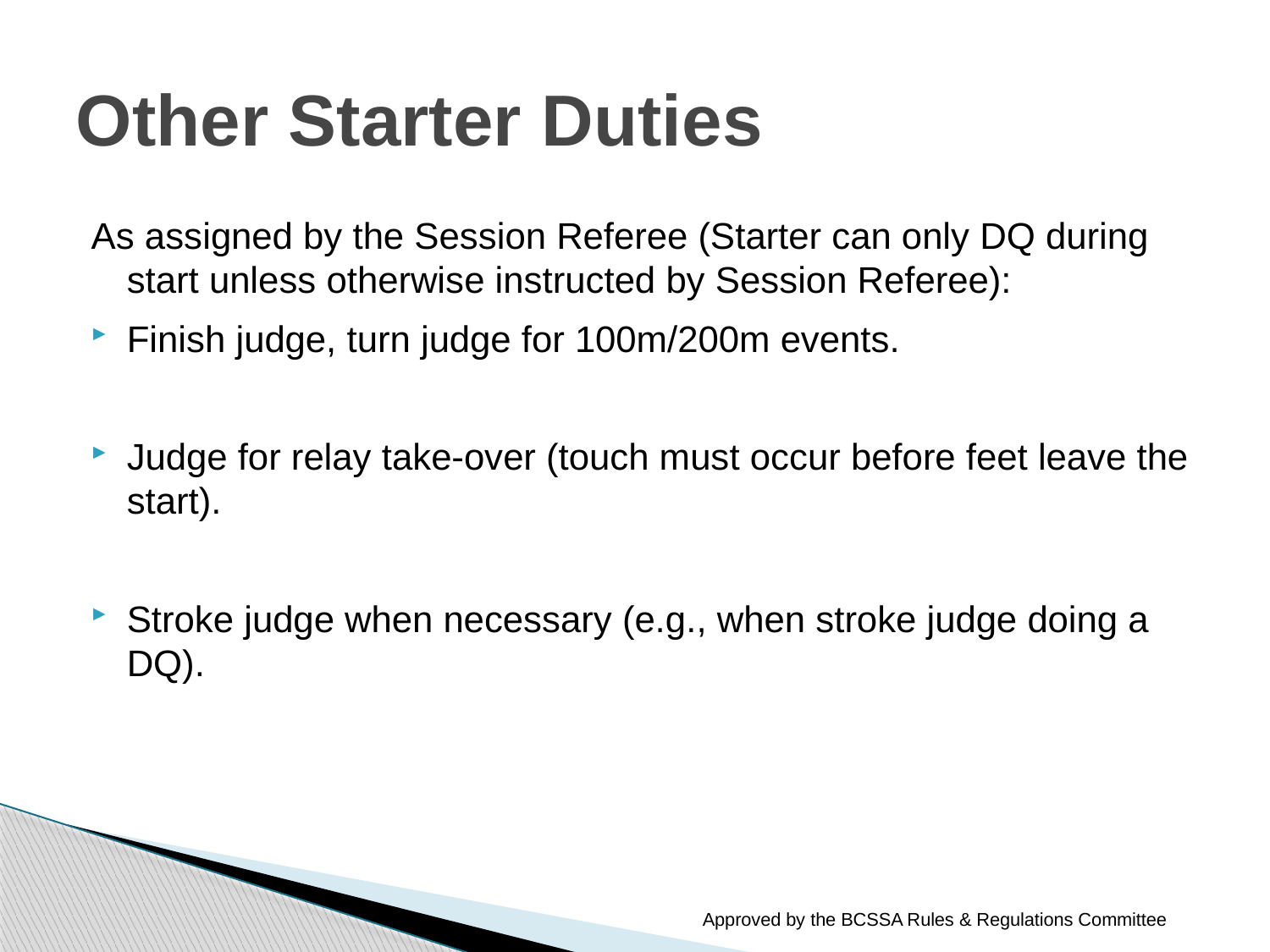

# Other Starter Duties
As assigned by the Session Referee (Starter can only DQ during start unless otherwise instructed by Session Referee):
Finish judge, turn judge for 100m/200m events.

Judge for relay take-over (touch must occur before feet leave the start).

Stroke judge when necessary (e.g., when stroke judge doing a DQ).

Approved by the BCSSA Rules & Regulations Committee